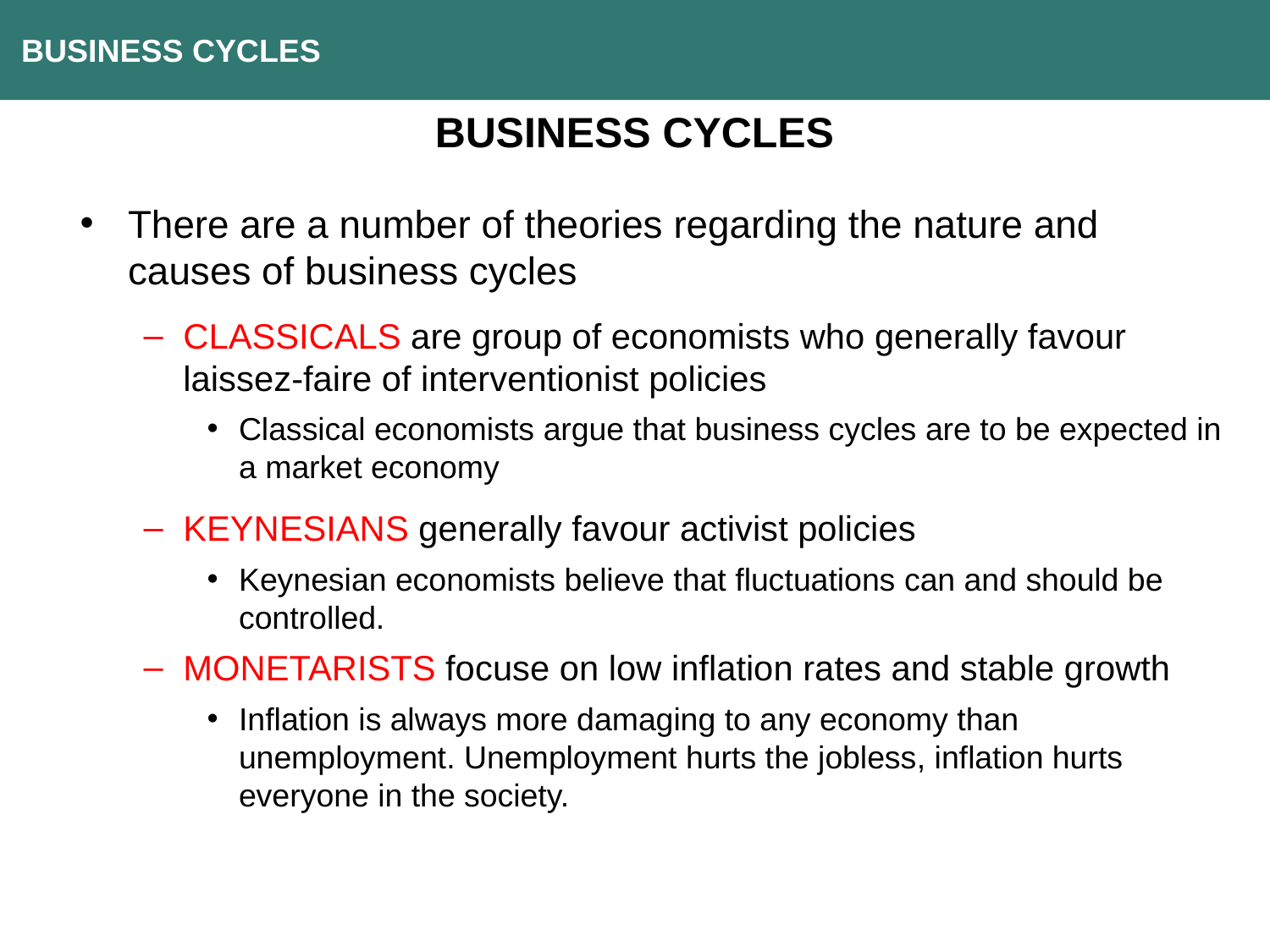

BUSINESS CYCLES

BUSINESS CYCLES
There are a number of theories regarding the nature and causes of business cycles

CLASSICALS are group of economists who generally favour laissez-faire of interventionist policies
Classical economists argue that business cycles are to be expected in a market economy

KEYNESIANS generally favour activist policies
Keynesian economists believe that fluctuations can and should be controlled.
MONETARISTS focuse on low inflation rates and stable growth
Inflation is always more damaging to any economy than unemployment. Unemployment hurts the jobless, inflation hurts everyone in the society.